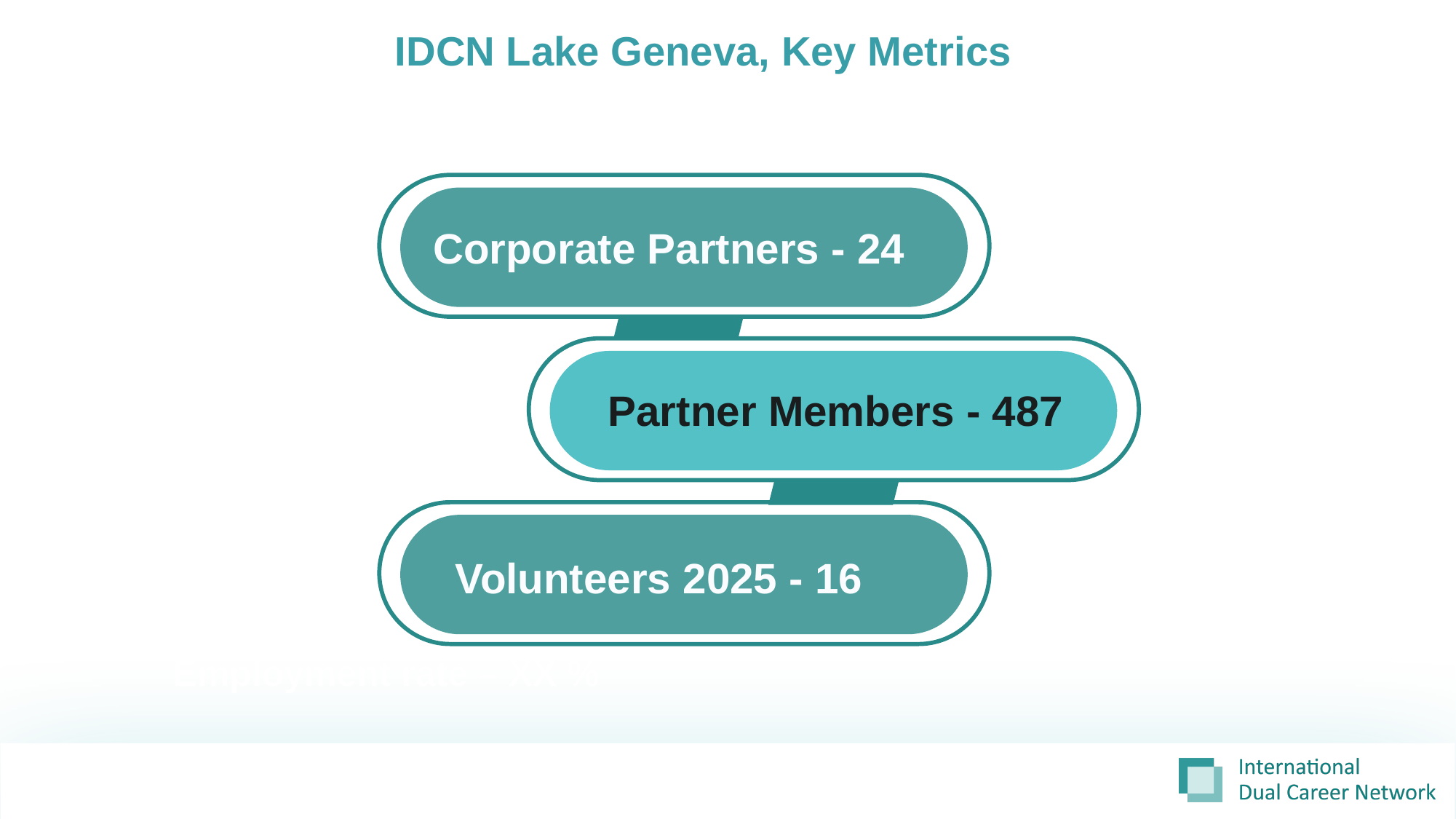

IDCN Lake Geneva, Key Metrics

Corporate Partners - 24

Partner Members - 487

Volunteers 2025 - 16
Employment rate – XX %